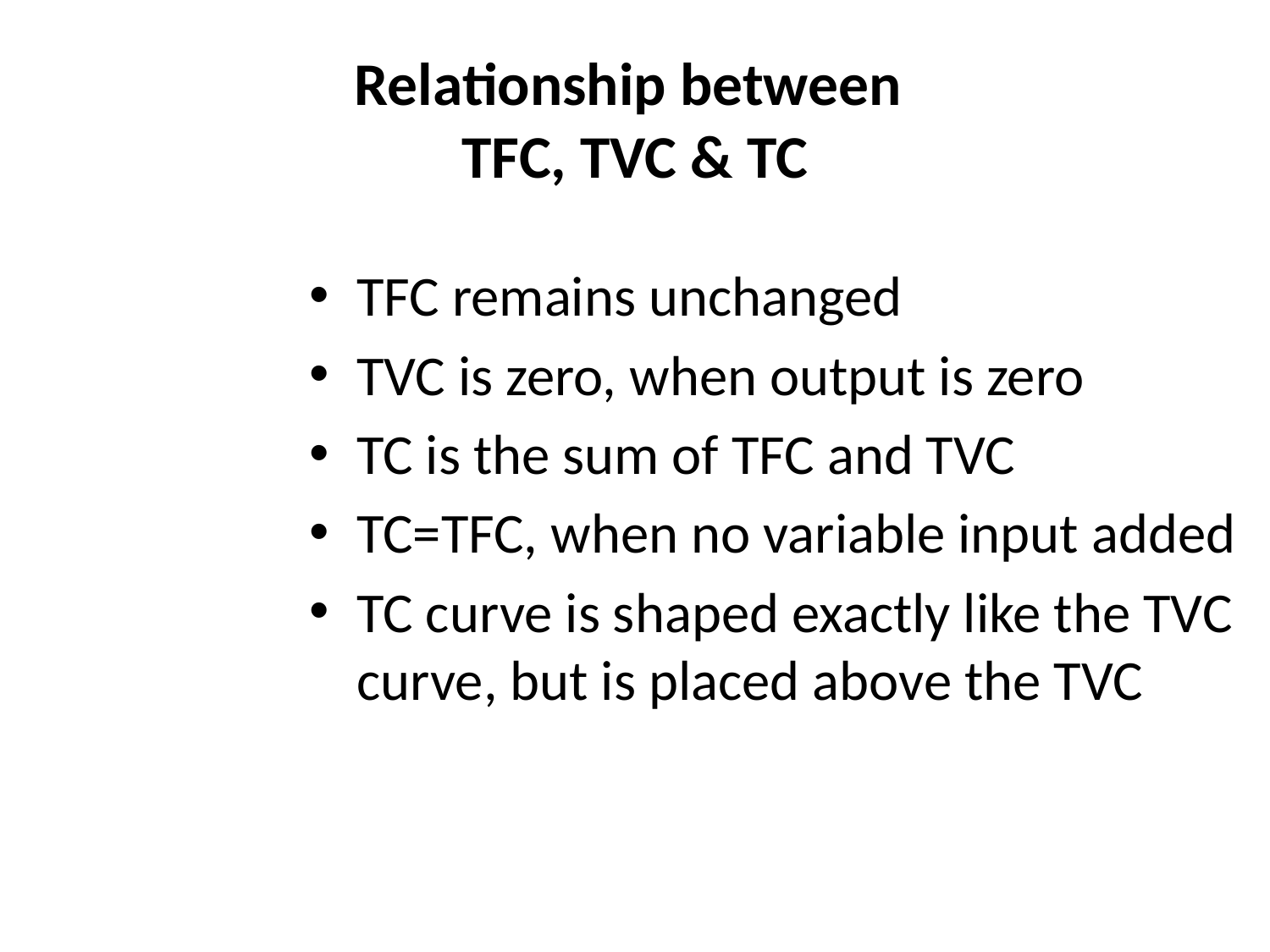

# Relationship between TFC, TVC & TC
TFC remains unchanged
TVC is zero, when output is zero
TC is the sum of TFC and TVC
TC=TFC, when no variable input added
TC curve is shaped exactly like the TVC curve, but is placed above the TVC